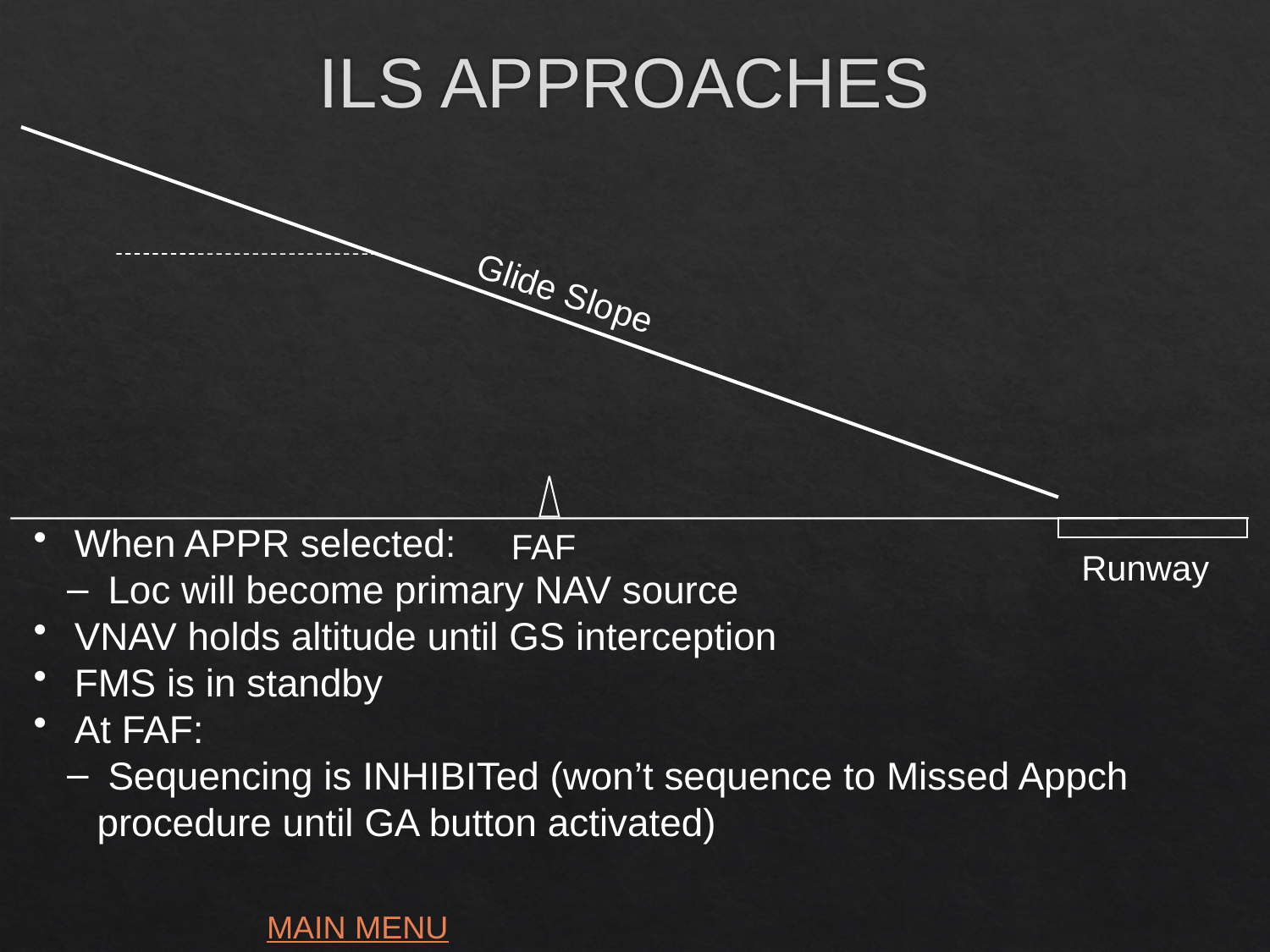

# ILS APPROACHES

Glide Slope

 When APPR selected:
 Loc will become primary NAV source
 VNAV holds altitude until GS interception
 FMS is in standby
 At FAF:
 Sequencing is INHIBITed (won’t sequence to Missed Appch procedure until GA button activated)

FAF

Runway
MAIN MENU